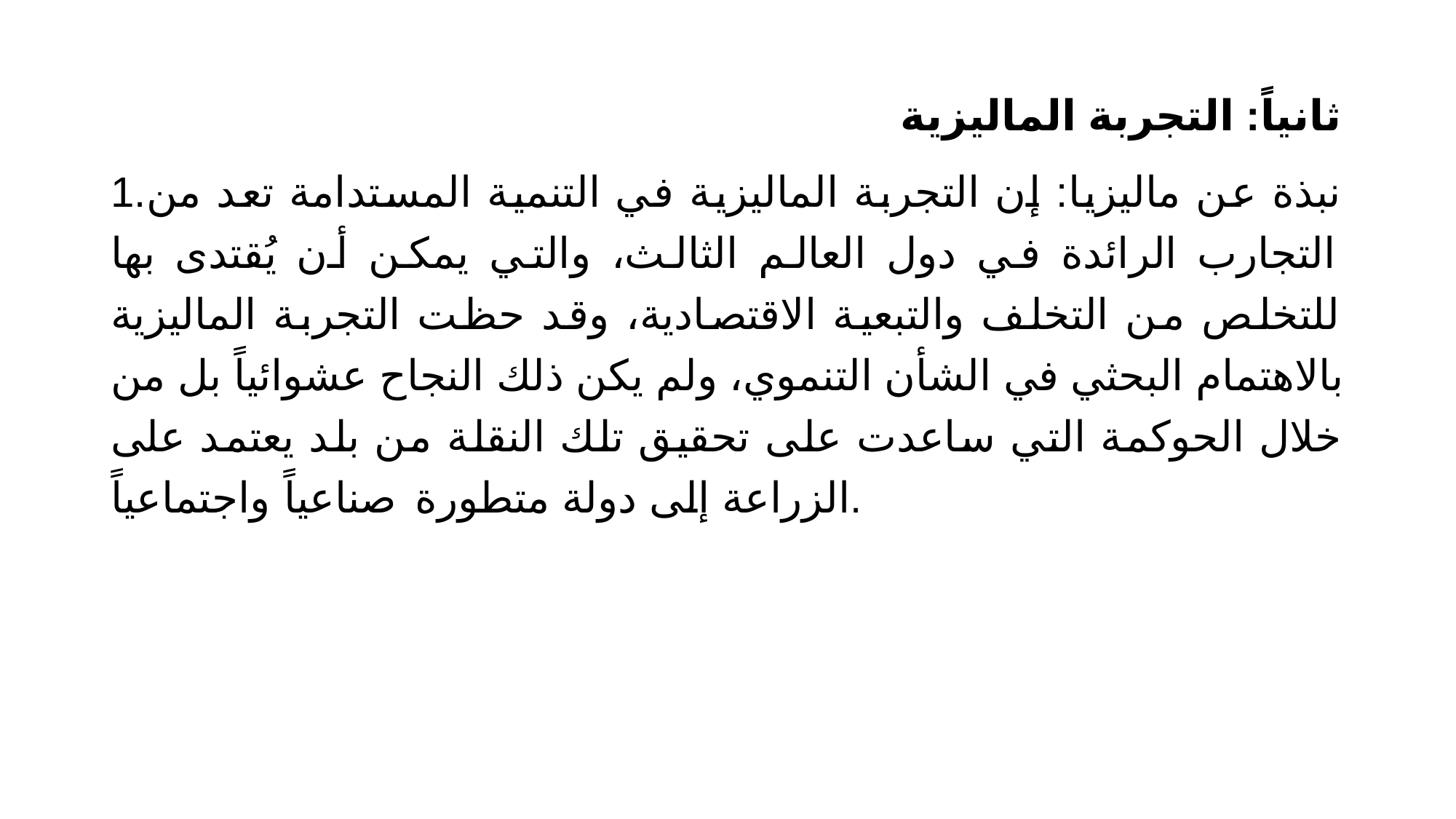

ثانياً: التجربة الماليزية
1.نبذة عن ماليزيا: إن التجربة الماليزية في التنمية المستدامة تعد من التجارب الرائدة في دول العالم الثالث، والتي يمكن أن يُقتدى بها للتخلص من التخلف والتبعية الاقتصادية، وقد حظت التجربة الماليزية بالاهتمام البحثي في الشأن التنموي، ولم يكن ذلك النجاح عشوائياً بل من خلال الحوكمة التي ساعدت على تحقيق تلك النقلة من بلد يعتمد على الزراعة إلى دولة متطورة صناعياً واجتماعياً.